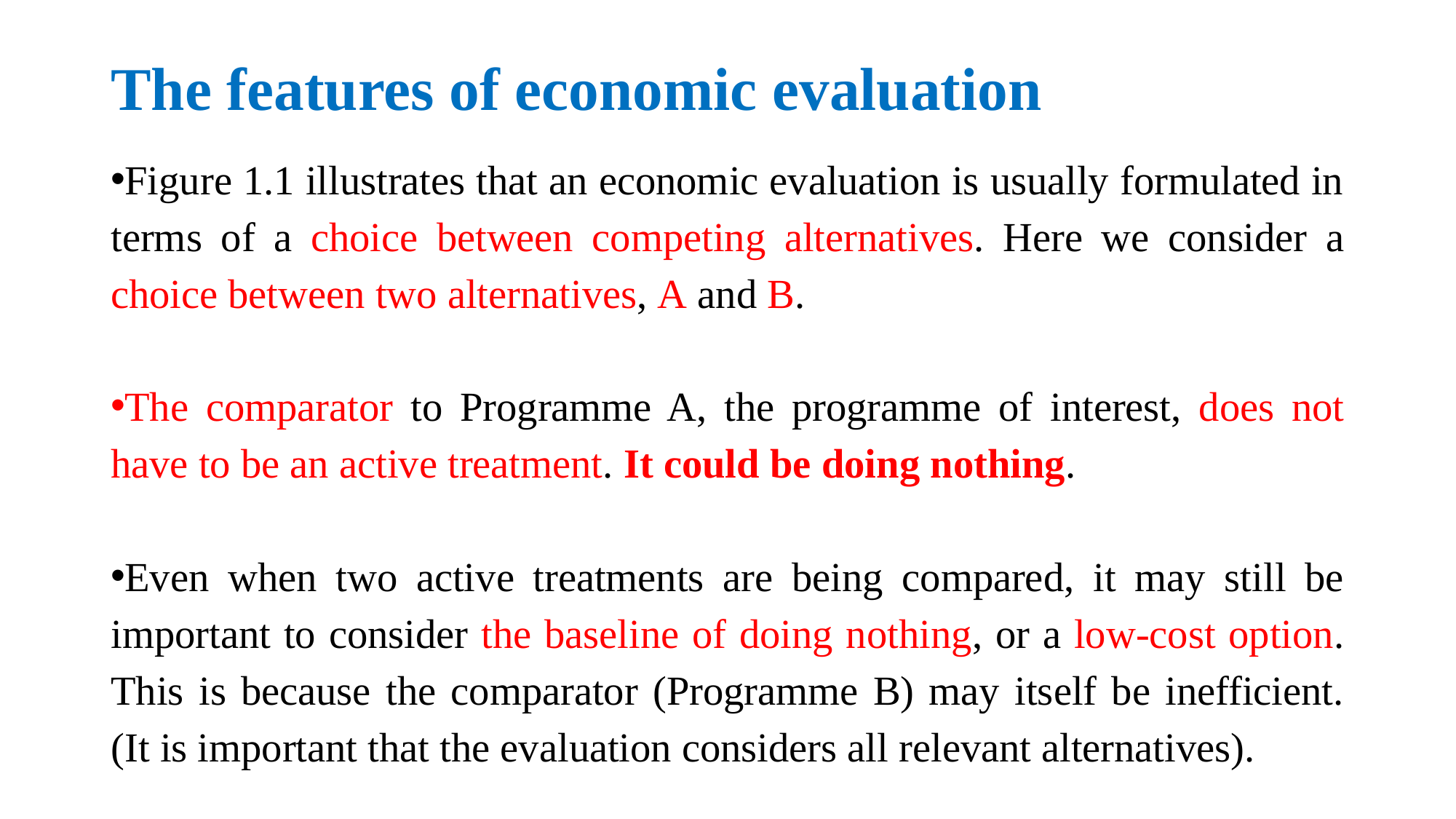

# The features of economic evaluation
Figure 1.1 illustrates that an economic evaluation is usually formulated in terms of a choice between competing alternatives. Here we consider a choice between two alternatives, A and B.

The comparator to Programme A, the programme of interest, does not have to be an active treatment. It could be doing nothing.

Even when two active treatments are being compared, it may still be important to consider the baseline of doing nothing, or a low-cost option. This is because the comparator (Programme B) may itself be inefficient. (It is important that the evaluation considers all relevant alternatives).